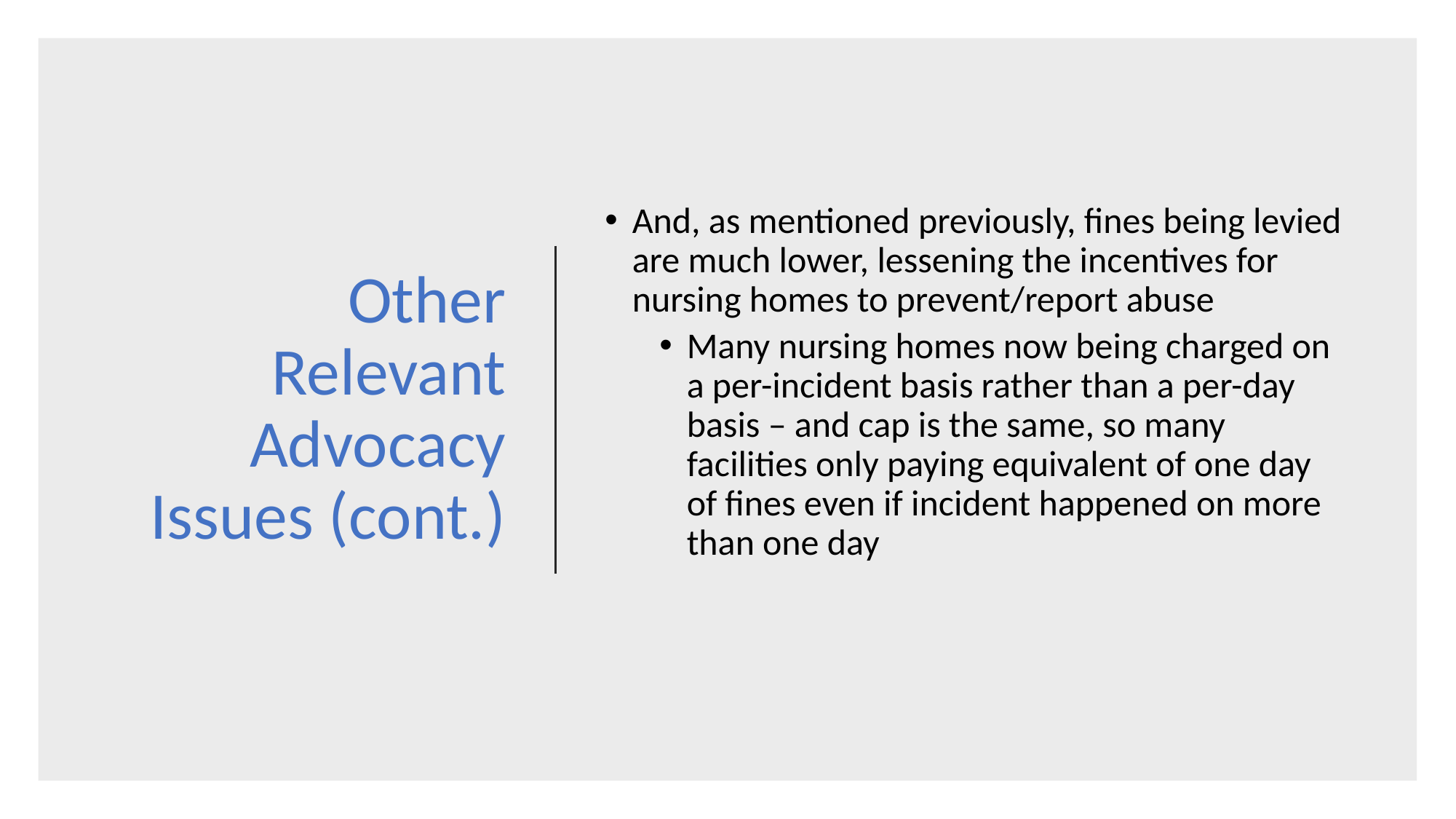

# Other Relevant Advocacy Issues (cont.)
And, as mentioned previously, fines being levied are much lower, lessening the incentives for nursing homes to prevent/report abuse
Many nursing homes now being charged on a per-incident basis rather than a per-day basis – and cap is the same, so many facilities only paying equivalent of one day of fines even if incident happened on more than one day